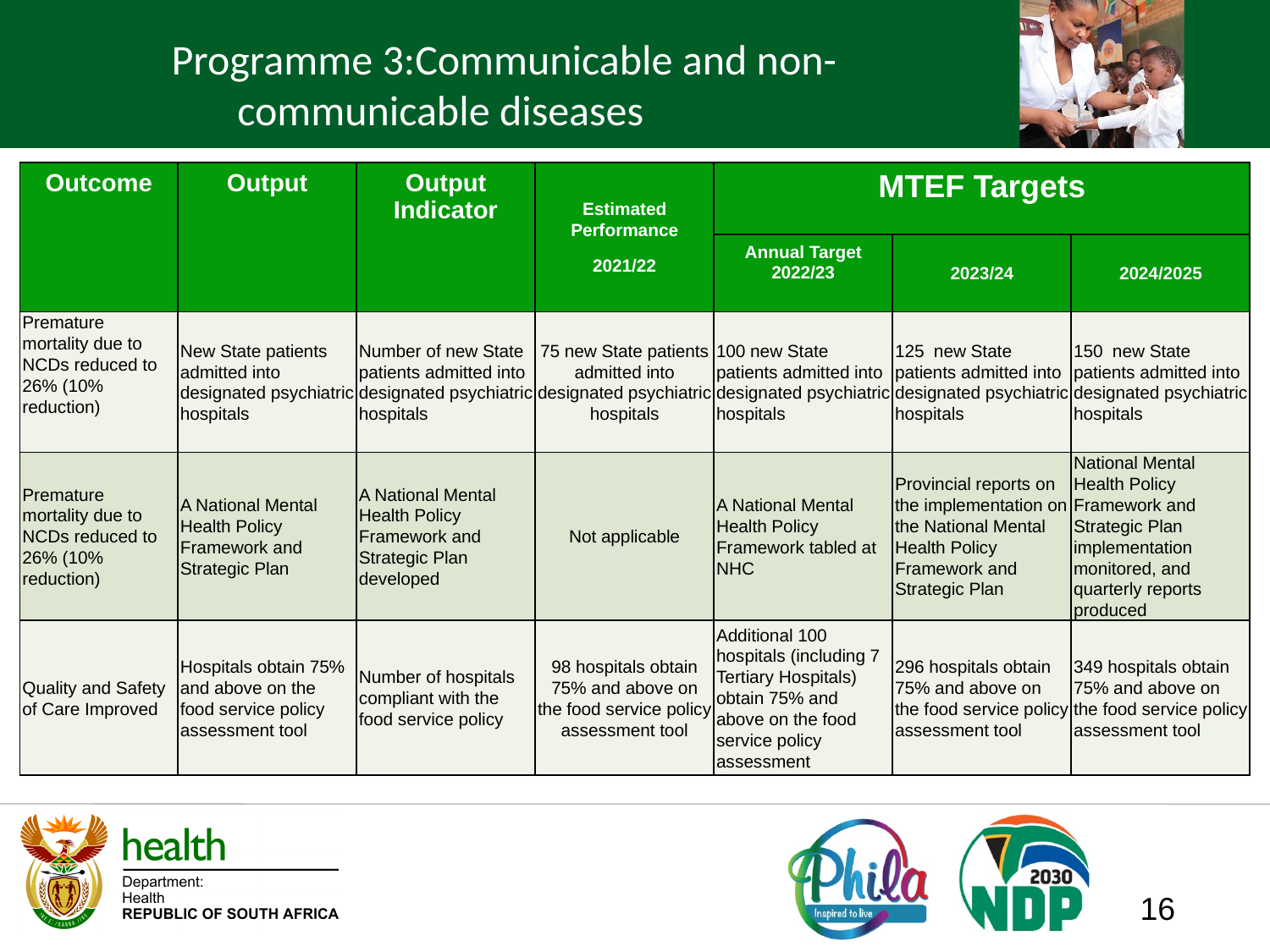

Programme 3:Communicable and non-communicable diseases
| Outcome | Output | Output Indicator | Estimated Performance 2021/22 | MTEF Targets |  |  |
| --- | --- | --- | --- | --- | --- | --- |
|  |  |  |  | Annual Target 2022/23 | 2023/24 | 2024/2025 |
| Premature mortality due to NCDs reduced to 26% (10% reduction) | New State patients admitted into designated psychiatric hospitals | Number of new State patients admitted into designated psychiatric hospitals | 75 new State patients admitted into designated psychiatric hospitals | 100 new State patients admitted into designated psychiatric hospitals | 125 new State patients admitted into designated psychiatric hospitals | 150 new State patients admitted into designated psychiatric hospitals |
| Premature mortality due to NCDs reduced to 26% (10% reduction) | A National Mental Health Policy Framework and Strategic Plan | A National Mental Health Policy Framework and Strategic Plan developed | Not applicable | A National Mental Health Policy Framework tabled at NHC | Provincial reports on the implementation on the National Mental Health Policy Framework and Strategic Plan | National Mental Health Policy Framework and Strategic Plan implementation monitored, and quarterly reports produced |
| Quality and Safety of Care Improved | Hospitals obtain 75% and above on the food service policy assessment tool | Number of hospitals compliant with the food service policy | 98 hospitals obtain 75% and above on the food service policy assessment tool | Additional 100 hospitals (including 7 Tertiary Hospitals) obtain 75% and above on the food service policy assessment | 296 hospitals obtain 75% and above on the food service policy assessment tool | 349 hospitals obtain 75% and above on the food service policy assessment tool |